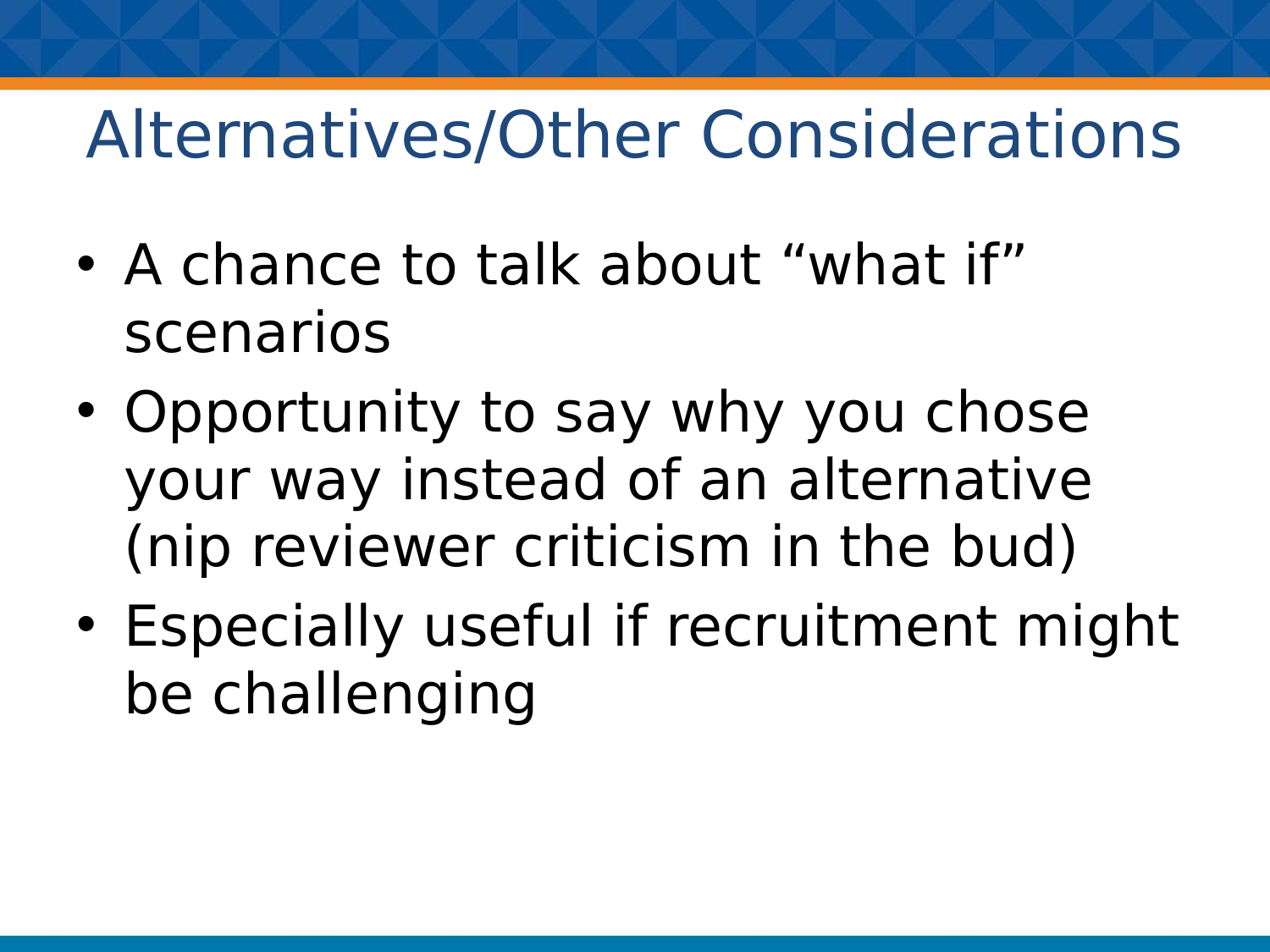

# Alternatives/Other Considerations
A chance to talk about “what if” scenarios
Opportunity to say why you chose your way instead of an alternative (nip reviewer criticism in the bud)
Especially useful if recruitment might be challenging